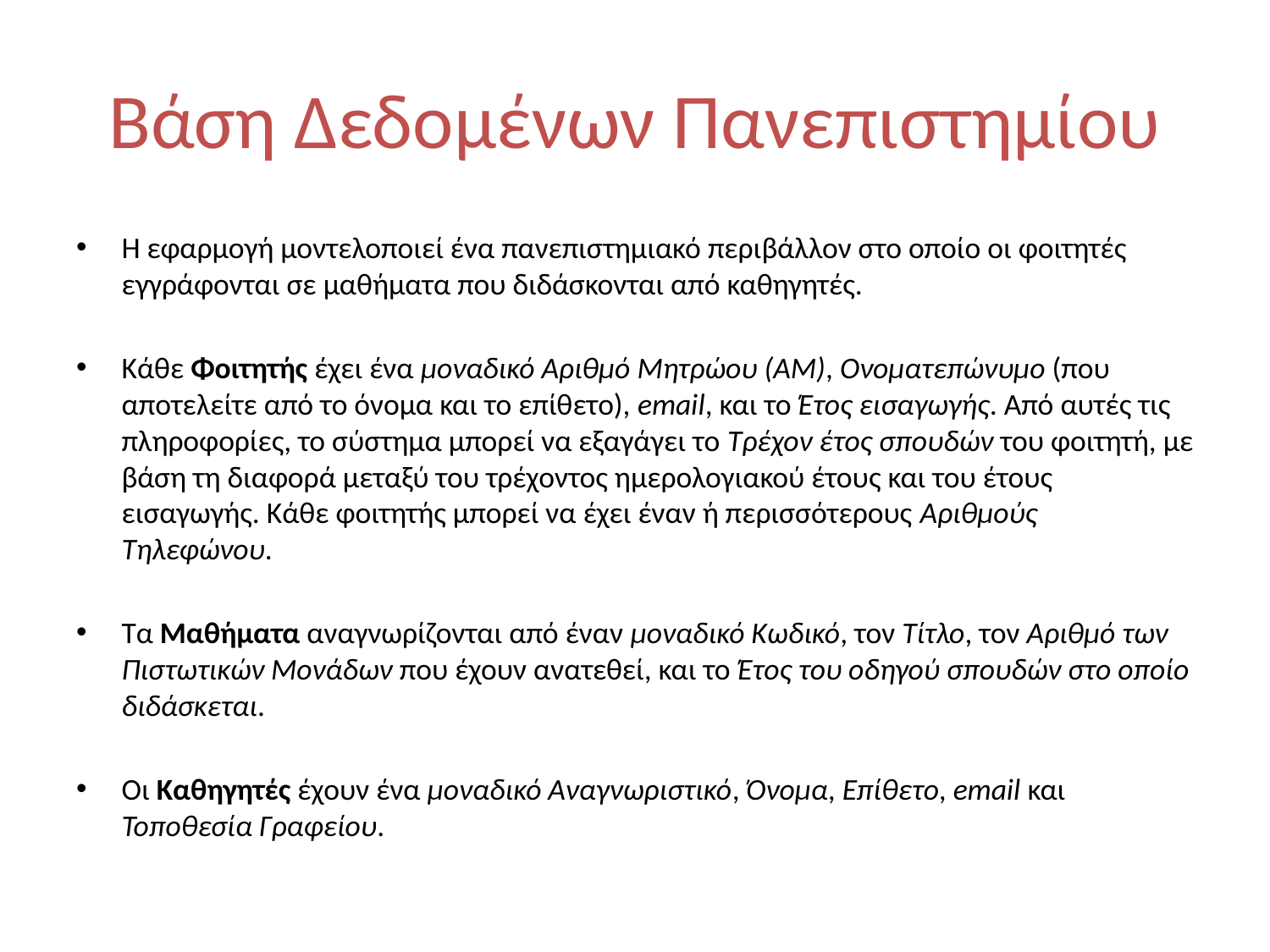

# Βάση Δεδομένων Πανεπιστημίου
Η εφαρμογή μοντελοποιεί ένα πανεπιστημιακό περιβάλλον στο οποίο οι φοιτητές εγγράφονται σε μαθήματα που διδάσκονται από καθηγητές.

Κάθε Φοιτητής έχει ένα μοναδικό Αριθμό Μητρώου (ΑΜ), Ονοματεπώνυμο (που αποτελείτε από το όνομα και το επίθετο), email, και το Έτος εισαγωγής. Από αυτές τις πληροφορίες, το σύστημα μπορεί να εξαγάγει το Τρέχον έτος σπουδών του φοιτητή, με βάση τη διαφορά μεταξύ του τρέχοντος ημερολογιακού έτους και του έτους εισαγωγής. Κάθε φοιτητής μπορεί να έχει έναν ή περισσότερους Αριθμούς Τηλεφώνου.

Τα Μαθήματα αναγνωρίζονται από έναν μοναδικό Κωδικό, τον Τίτλο, τον Αριθμό των Πιστωτικών Μονάδων που έχουν ανατεθεί, και το Έτος του οδηγού σπουδών στο οποίο διδάσκεται.

Οι Καθηγητές έχουν ένα μοναδικό Αναγνωριστικό, Όνομα, Επίθετο, email και Τοποθεσία Γραφείου.